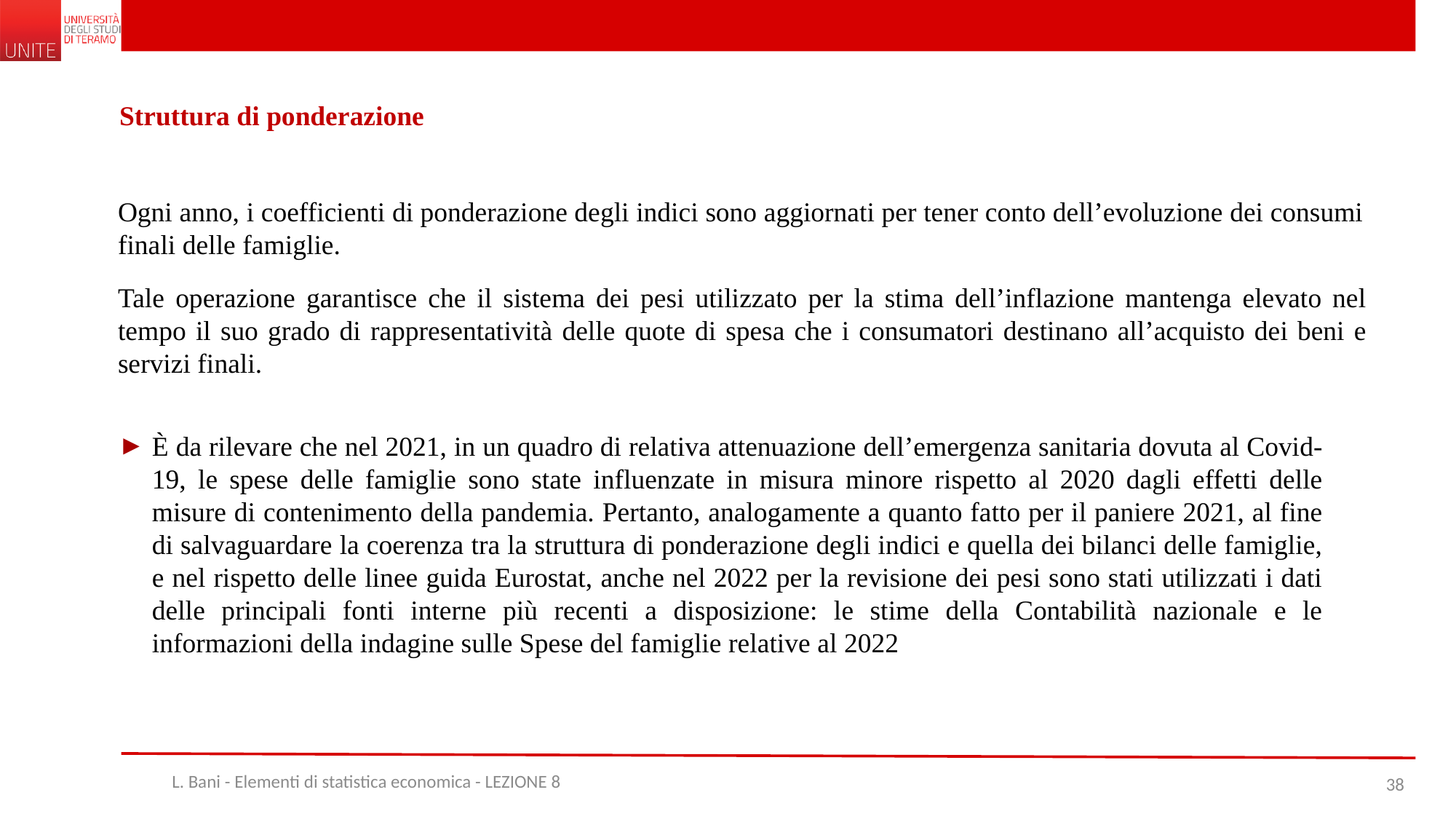

Struttura di ponderazione
Ogni anno, i coefficienti di ponderazione degli indici sono aggiornati per tener conto dell’evoluzione dei consumi finali delle famiglie.
Tale operazione garantisce che il sistema dei pesi utilizzato per la stima dell’inflazione mantenga elevato nel tempo il suo grado di rappresentatività delle quote di spesa che i consumatori destinano all’acquisto dei beni e servizi finali.
È da rilevare che nel 2021, in un quadro di relativa attenuazione dell’emergenza sanitaria dovuta al Covid-19, le spese delle famiglie sono state influenzate in misura minore rispetto al 2020 dagli effetti delle misure di contenimento della pandemia. Pertanto, analogamente a quanto fatto per il paniere 2021, al fine di salvaguardare la coerenza tra la struttura di ponderazione degli indici e quella dei bilanci delle famiglie, e nel rispetto delle linee guida Eurostat, anche nel 2022 per la revisione dei pesi sono stati utilizzati i dati delle principali fonti interne più recenti a disposizione: le stime della Contabilità nazionale e le informazioni della indagine sulle Spese del famiglie relative al 2022
L. Bani - Elementi di statistica economica - LEZIONE 8
38